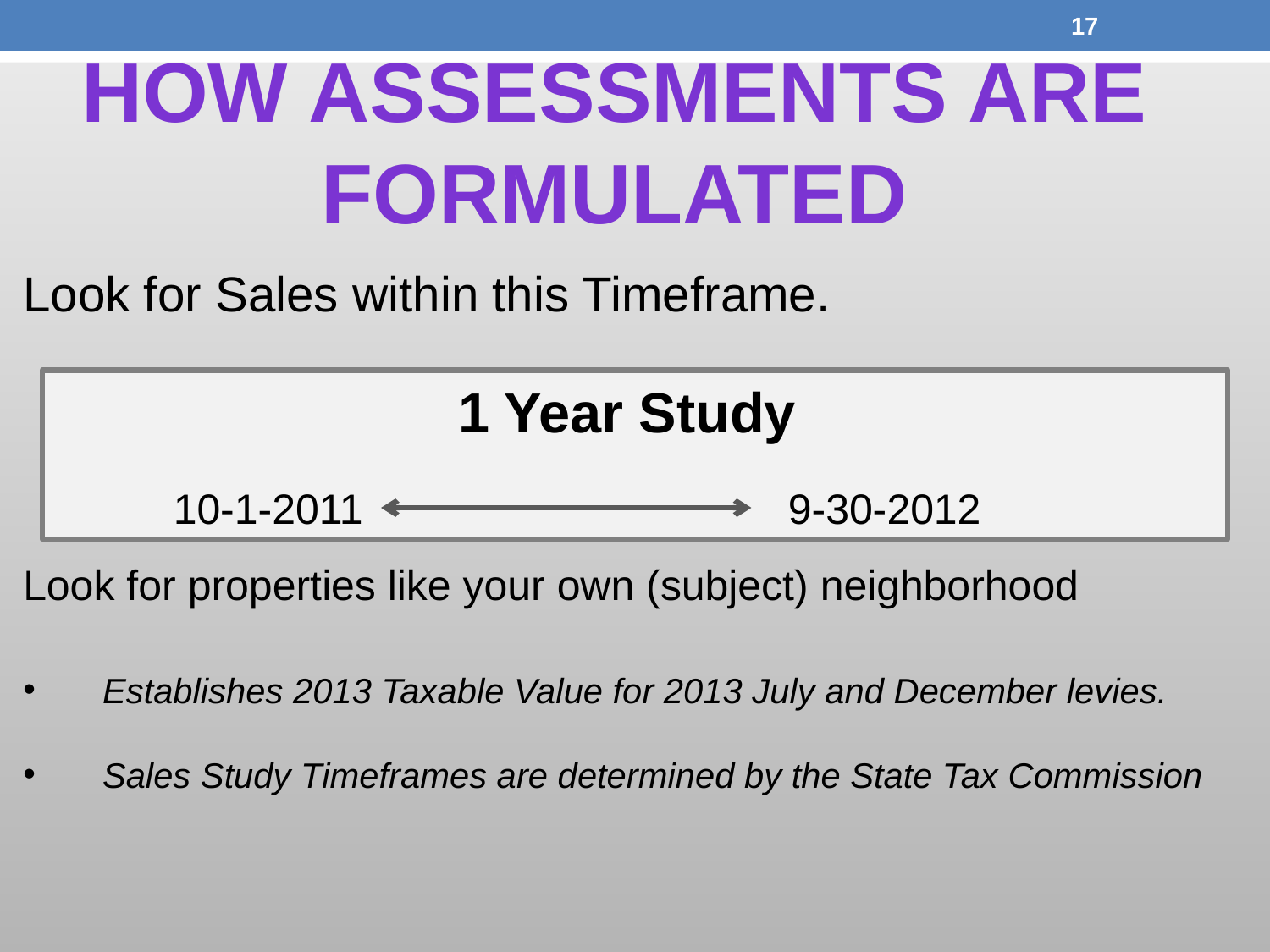

17
How Assessments are Formulated

Look for Sales within this Timeframe.

Look for properties like your own (subject) neighborhood

Establishes 2013 Taxable Value for 2013 July and December levies.

Sales Study Timeframes are determined by the State Tax Commission

1 Year Study

          10-1-2011                                    9-30-2012